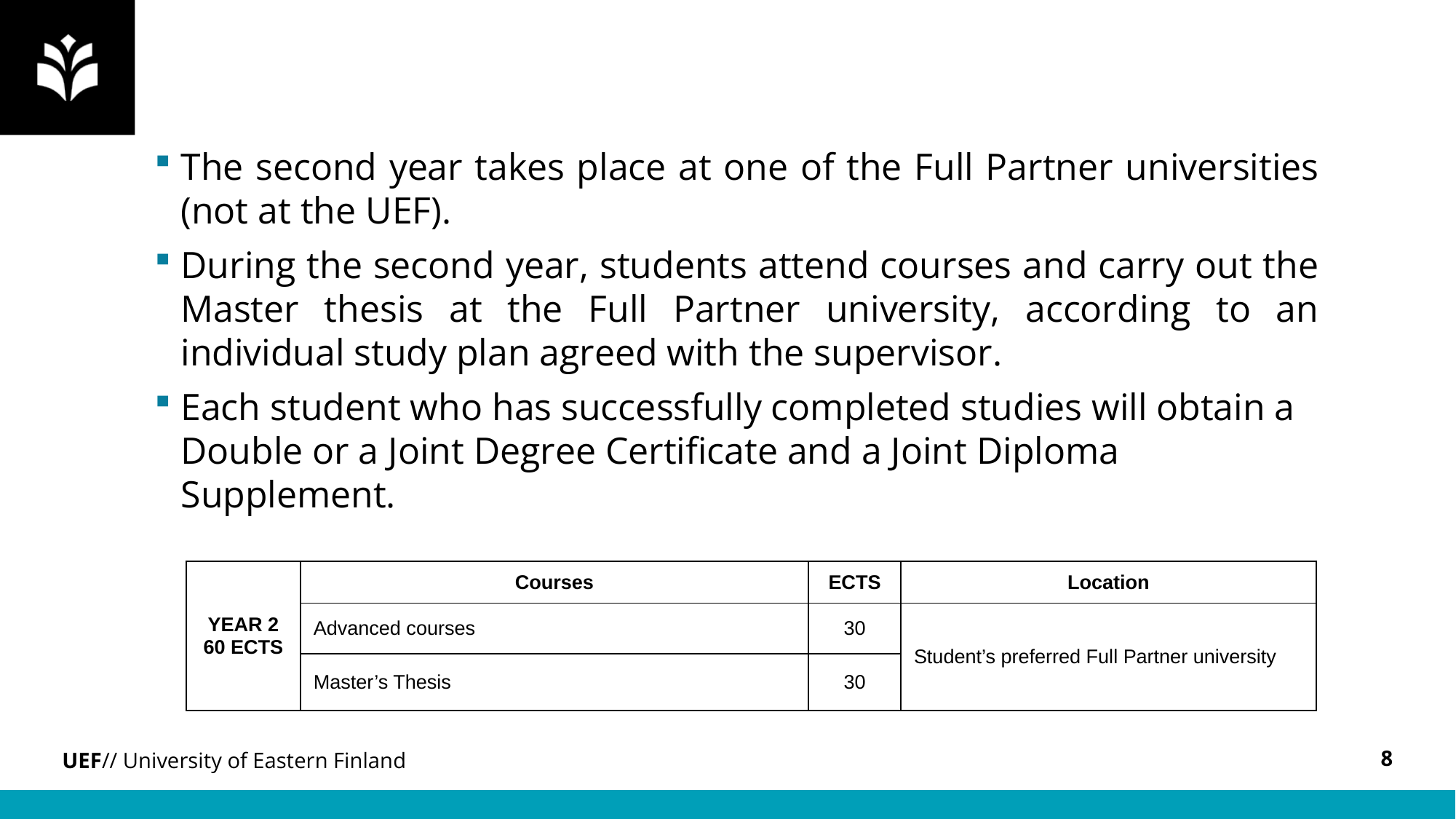

The second year takes place at one of the Full Partner universities (not at the UEF).
During the second year, students attend courses and carry out the Master thesis at the Full Partner university, according to an individual study plan agreed with the supervisor.
Each student who has successfully completed studies will obtain a Double or a Joint Degree Certificate and a Joint Diploma Supplement.
| YEAR 2 60 ECTS | Courses | ECTS | Location |
| --- | --- | --- | --- |
|  | Advanced courses | 30 | Student’s preferred Full Partner university |
|  | Master’s Thesis | 30 |  |
8